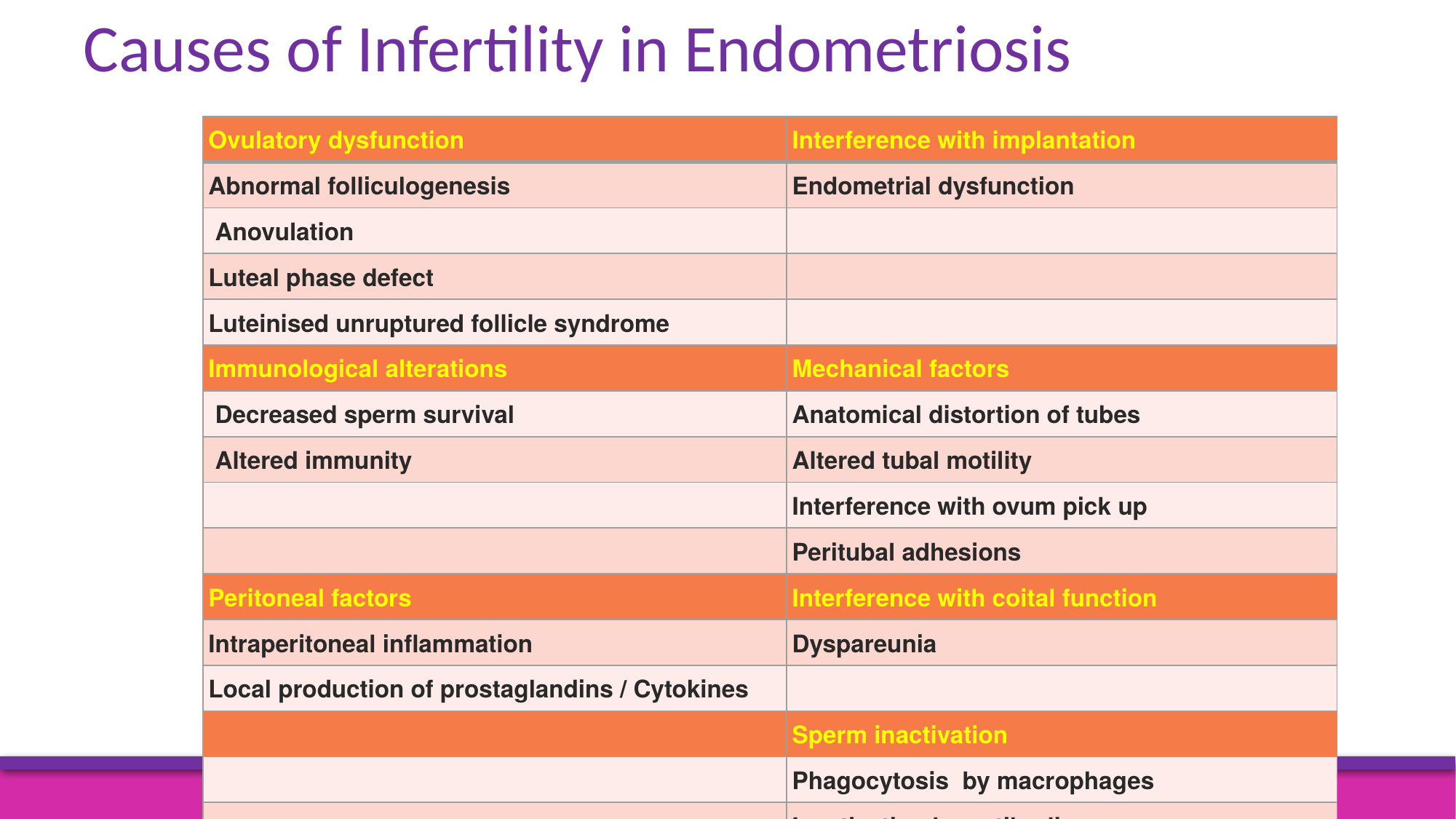

Causes of Infertility in Endometriosis
| Ovulatory dysfunction | Interference with implantation |
| --- | --- |
| Abnormal folliculogenesis | Endometrial dysfunction |
| Anovulation |  |
| Luteal phase defect |  |
| Luteinised unruptured follicle syndrome |  |
| Immunological alterations | Mechanical factors |
| Decreased sperm survival | Anatomical distortion of tubes |
| Altered immunity | Altered tubal motility |
|  | Interference with ovum pick up |
|  | Peritubal adhesions |
| Peritoneal factors | Interference with coital function |
| Intraperitoneal inflammation | Dyspareunia |
| Local production of prostaglandins / Cytokines |  |
|  | Sperm inactivation |
|  | Phagocytosis by macrophages |
|  | Inactivation by antibodies |